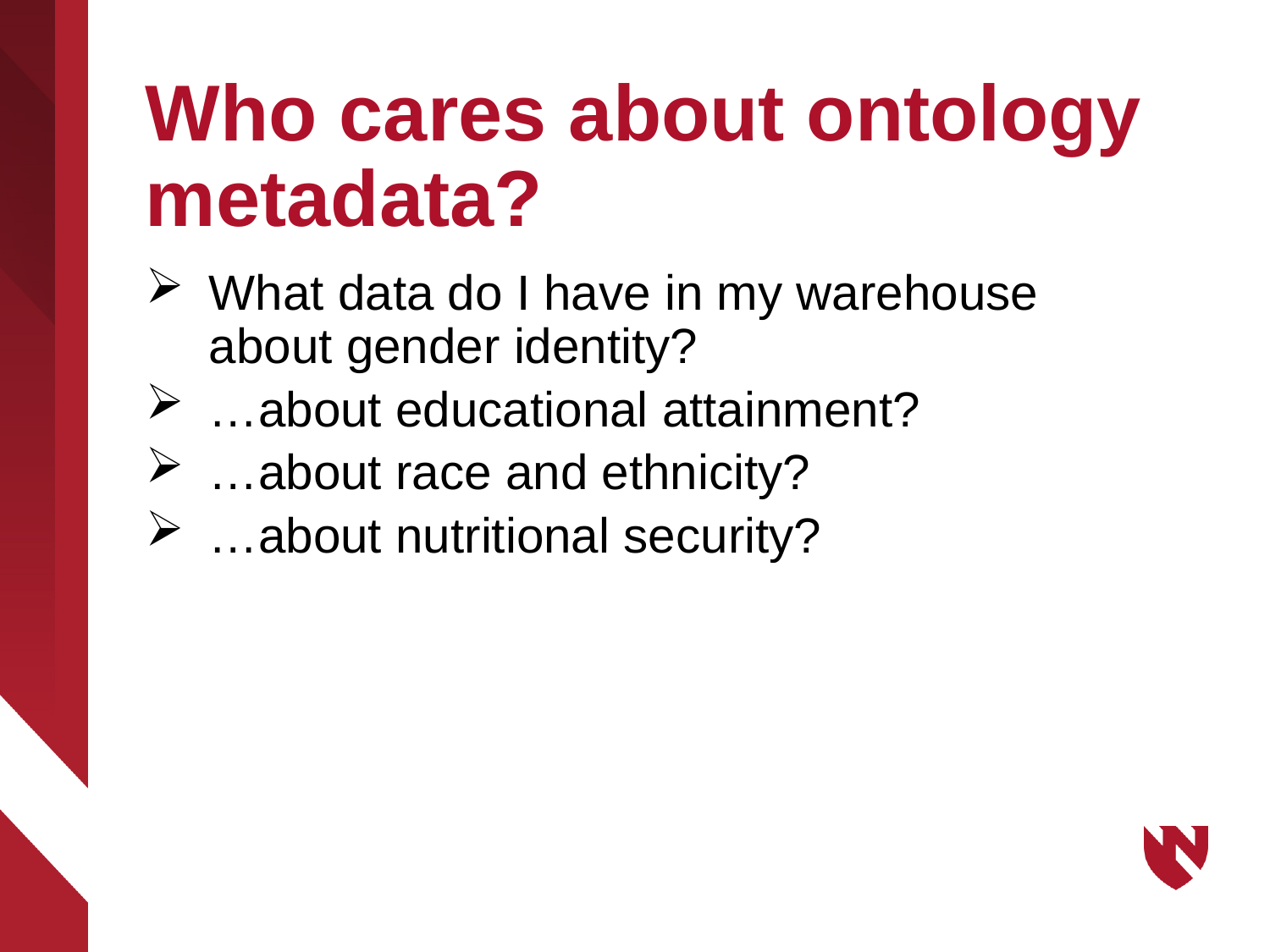

# Who cares about ontology metadata?
What data do I have in my warehouse about gender identity?
…about educational attainment?
…about race and ethnicity?
…about nutritional security?